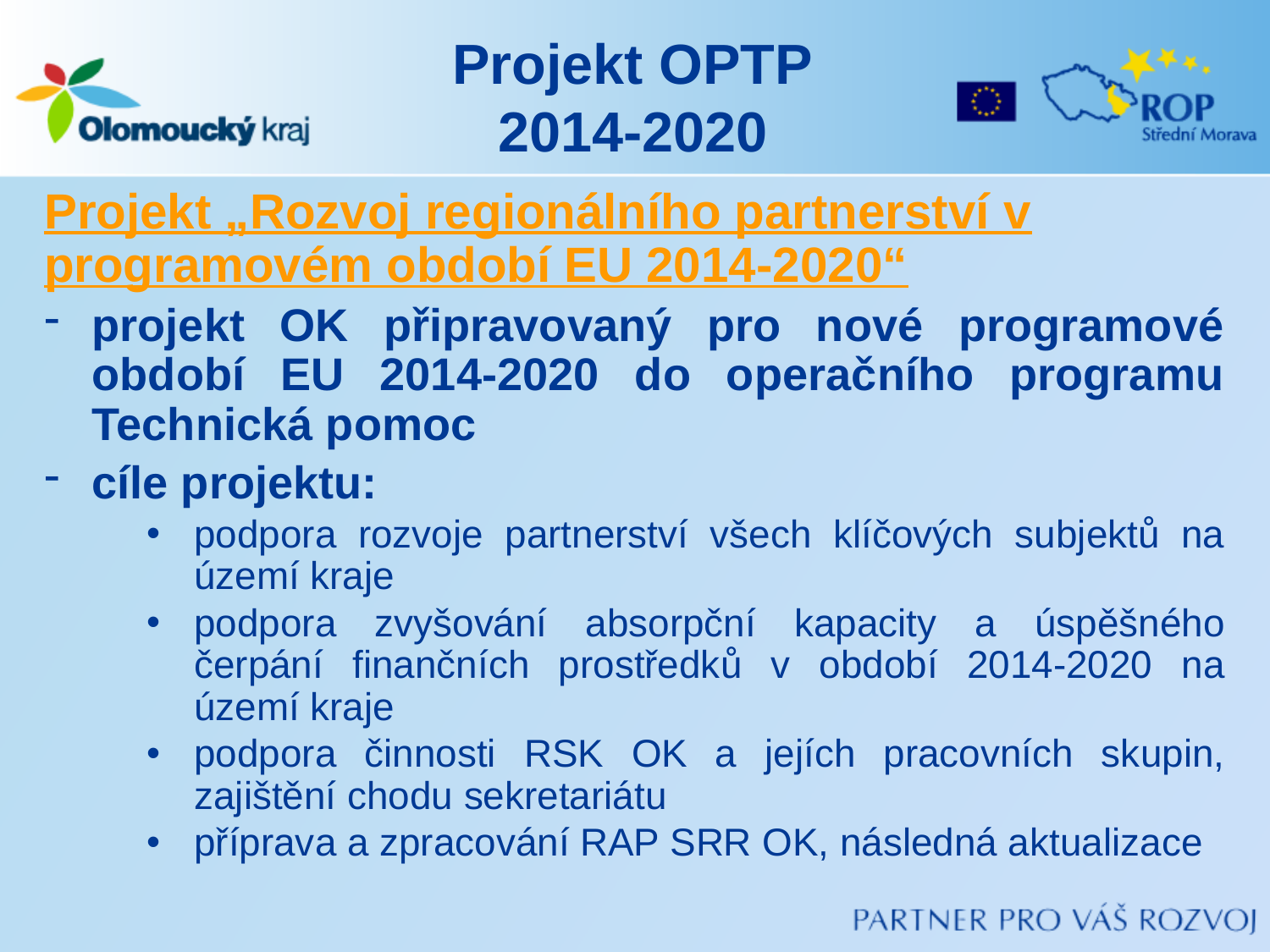

# Projekt OPTP 2014-2020
Projekt „Rozvoj regionálního partnerství v programovém období EU 2014-2020“
projekt OK připravovaný pro nové programové období EU 2014-2020 do operačního programu Technická pomoc
cíle projektu:
podpora rozvoje partnerství všech klíčových subjektů na území kraje
podpora zvyšování absorpční kapacity a úspěšného čerpání finančních prostředků v období 2014-2020 na území kraje
podpora činnosti RSK OK a jejích pracovních skupin, zajištění chodu sekretariátu
příprava a zpracování RAP SRR OK, následná aktualizace